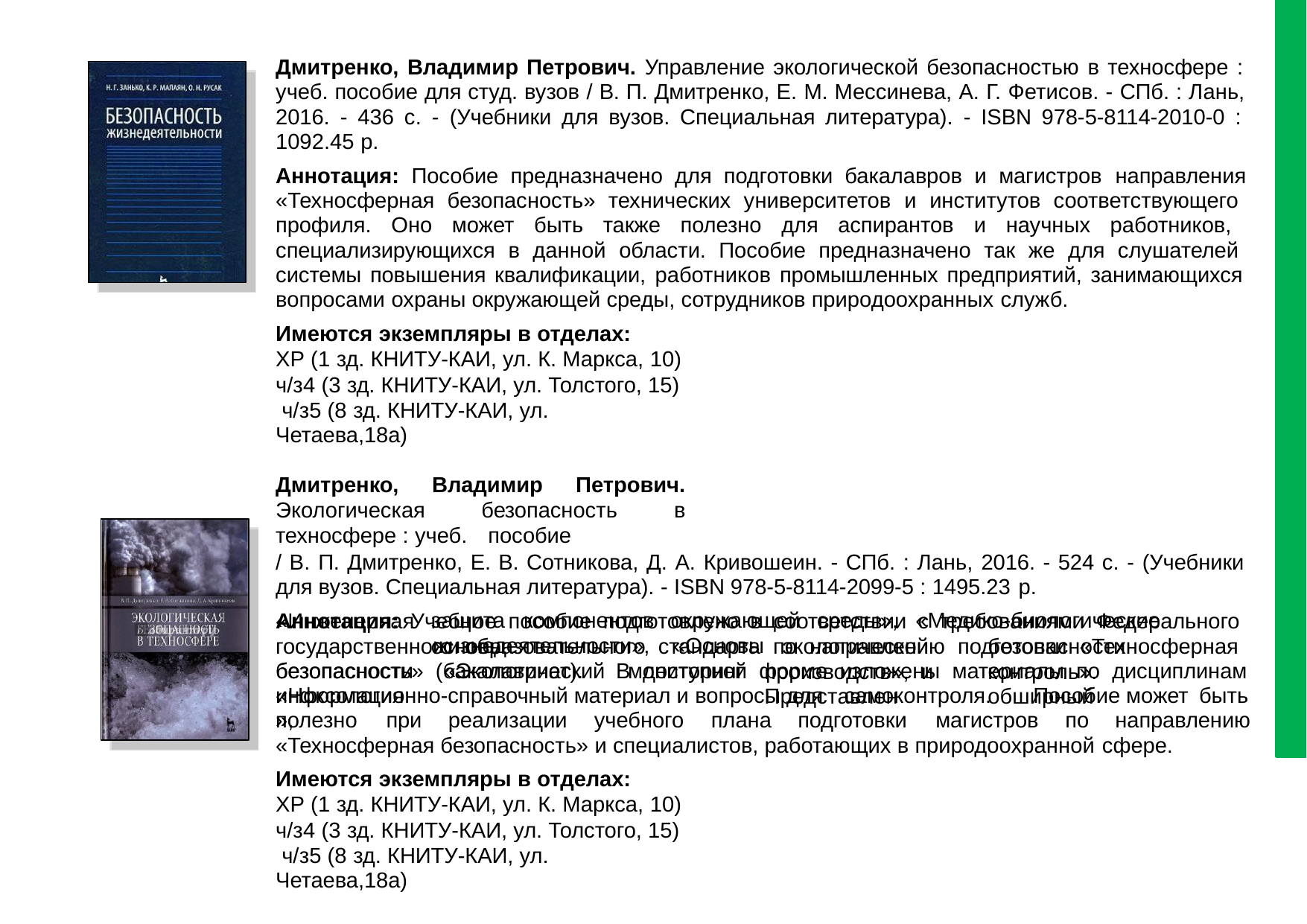

Дмитренко, Владимир Петрович. Управление экологической безопасностью в техносфере :  учеб. пособие для студ. вузов / В. П. Дмитренко, Е. М. Мессинева, А. Г. Фетисов. - СПб. : Лань,  2016. - 436 с. - (Учебники для вузов. Специальная литература). - ISBN 978-5-8114-2010-0 :  1092.45 р.
Аннотация:  Пособие  предназначено  для  подготовки  бакалавров  и  магистров  направления
«Техносферная безопасность» технических университетов и институтов соответствующего  профиля. Оно может быть также полезно для аспирантов и научных работников,  специализирующихся в данной области. Пособие предназначено так же для слушателей  системы повышения квалификации, работников промышленных предприятий, занимающихся  вопросами охраны окружающей среды, сотрудников природоохранных служб.
Имеются экземпляры в отделах:
ХР (1 зд. КНИТУ-КАИ, ул. К. Маркса, 10)
ч/з4 (3 зд. КНИТУ-КАИ, ул. Толстого, 15)  ч/з5 (8 зд. КНИТУ-КАИ, ул. Четаева,18а)

Дмитренко, Владимир Петрович. Экологическая безопасность в техносфере : учеб.   пособие
/ В. П. Дмитренко, Е. В. Сотникова, Д. А. Кривошеин. - СПб. : Лань, 2016. - 524 с. - (Учебники  для вузов. Специальная литература). - ISBN 978-5-8114-2099-5 : 1495.23 р.
Аннотация: Учебное пособие подготовлено в соответствии с требованиями Федерального  государственного образовательного стандарта по направлению подготовки «Техносферная  безопасность»  (бакалавриат).     В  доступной  форме  изложены  материалы  по  дисциплинам

защита	компонентов	окружающей	среды»,	«Медико-биологические	основы
«Инженерная  безопасности
«Ноксология»,
жизнедеятельности»,	«Основы
экологической	безопасности	производств»,  и	контроль».		Представлен	обширный
«Экологический	мониторинг
информационно-справочный материал и вопросы для   самоконтроля.
Пособие может быть
полезно	при	реализации	учебного	плана	подготовки	магистров	по	направлению
«Техносферная безопасность» и специалистов, работающих в природоохранной сфере.
Имеются экземпляры в отделах:
ХР (1 зд. КНИТУ-КАИ, ул. К. Маркса, 10)
ч/з4 (3 зд. КНИТУ-КАИ, ул. Толстого, 15)  ч/з5 (8 зд. КНИТУ-КАИ, ул. Четаева,18а)